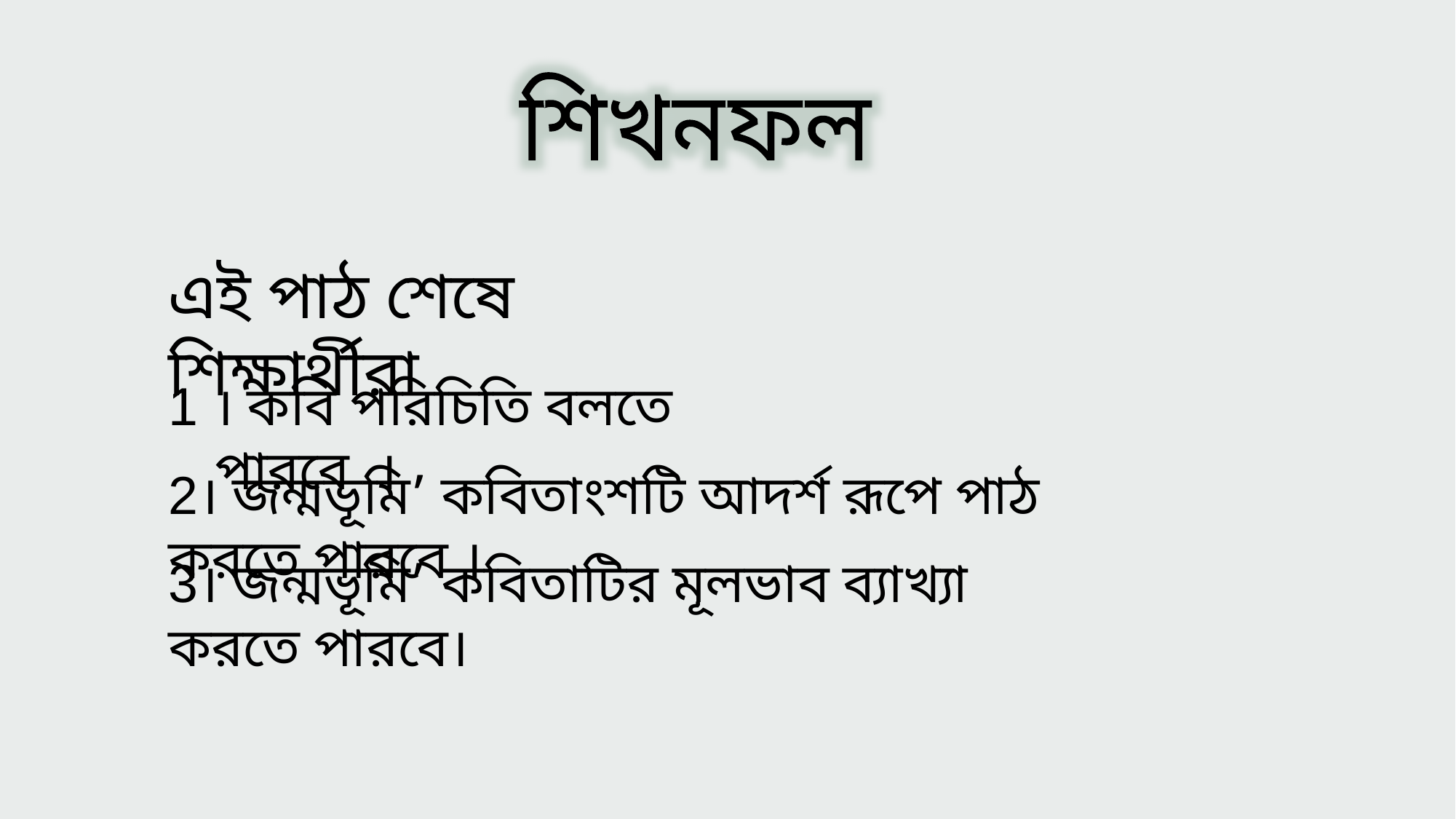

শিখনফল
এই পাঠ শেষে শিক্ষার্থীরা
1 । কবি পরিচিতি বলতে পারবে  ।
2। জন্মভূমি’ কবিতাংশটি আদর্শ রূপে পাঠ করতে পারবে ।
3। জন্মভূমি’ কবিতাটির মূলভাব ব্যাখ্যা  করতে পারবে।